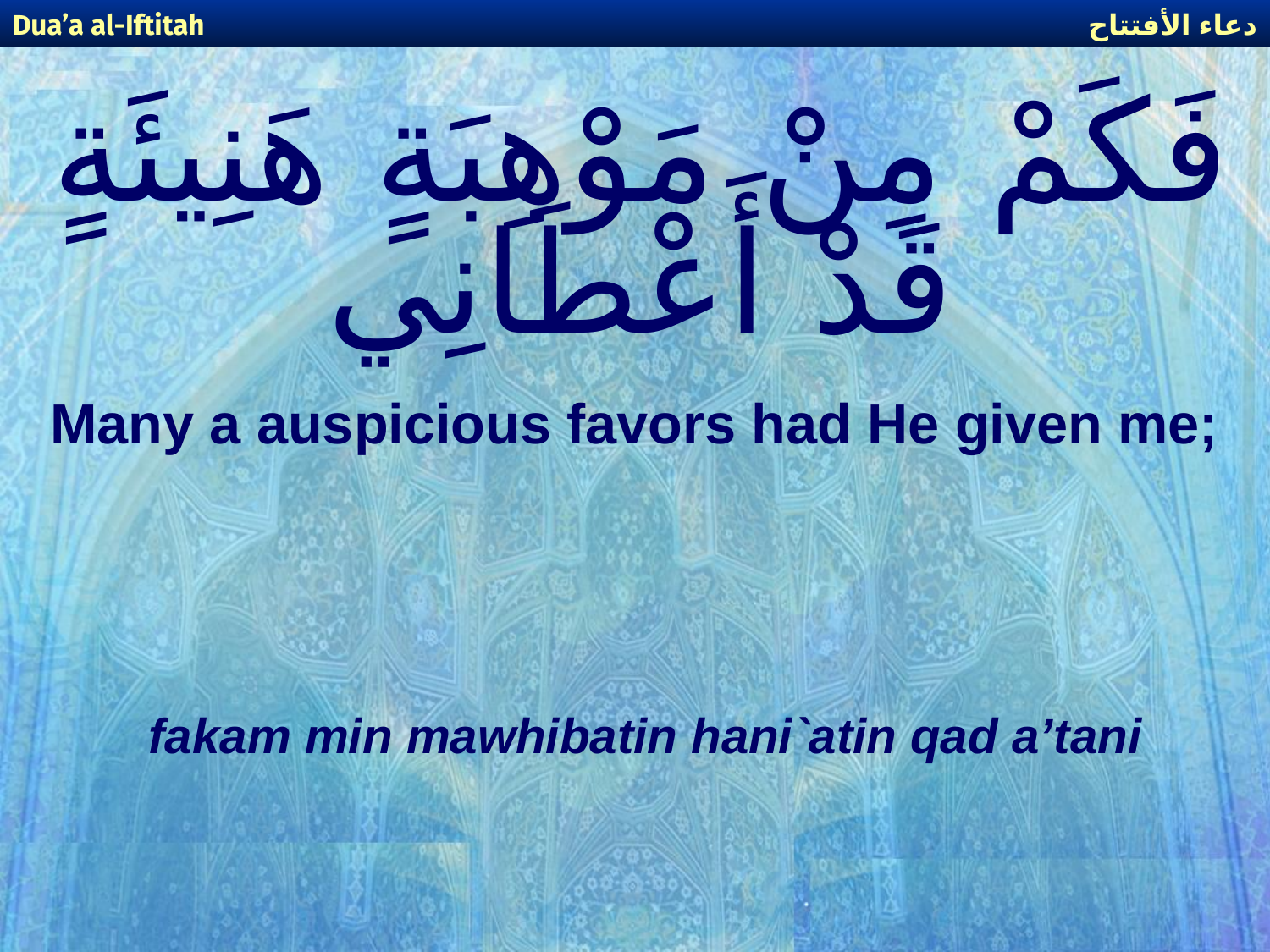

دعاء الأفتتاح
Dua’a al-Iftitah
# فَكَمْ مِنْ مَوْهِبَةٍ هَنِيئَةٍ قَدْ أَعْطَانِي
Many a auspicious favors had He given me;
fakam min mawhibatin hani`atin qad a’tani